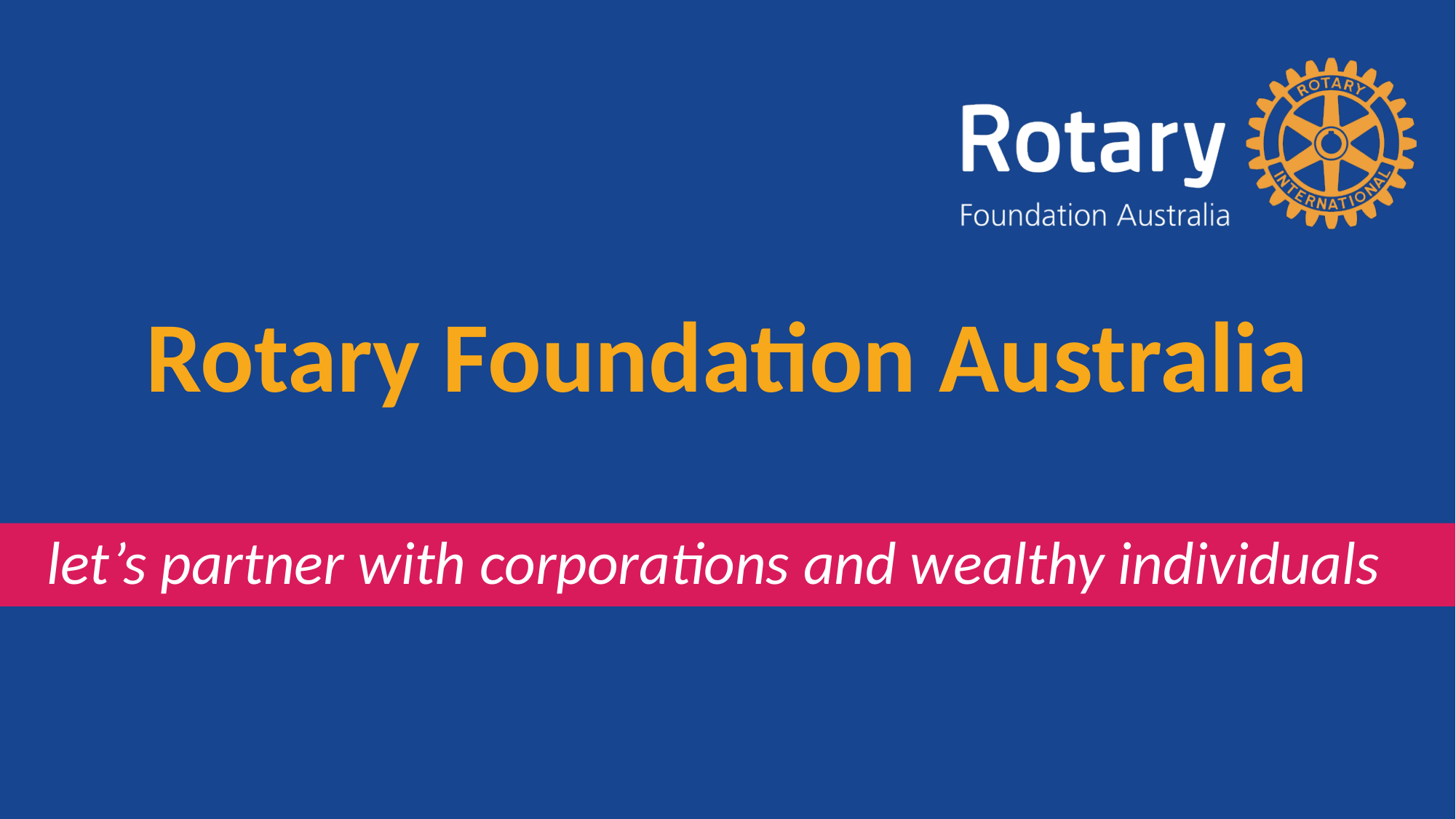

# Rotary Foundation Australia
let’s partner with corporations and wealthy individuals